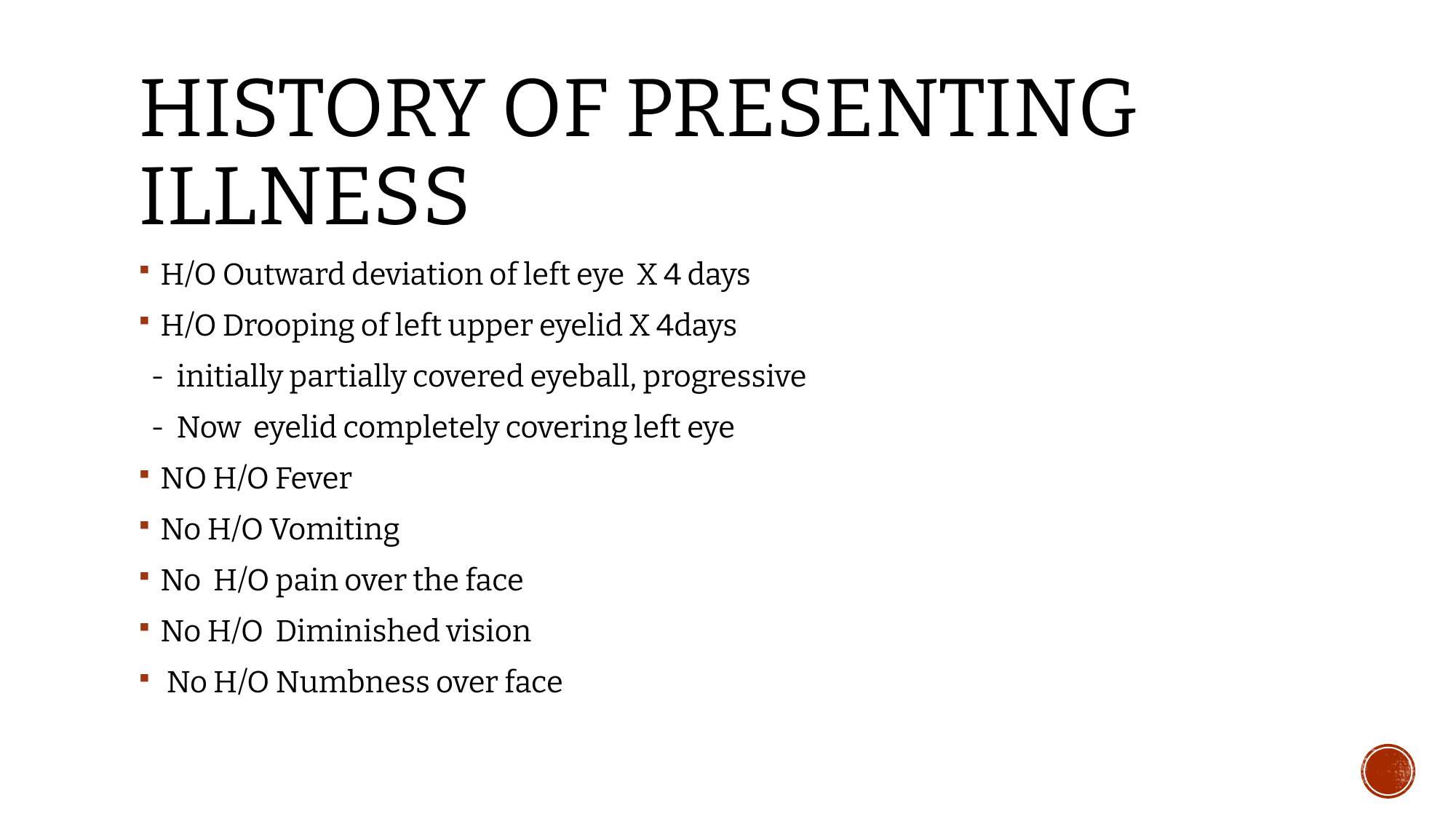

# History of presenting illness
H/O Outward deviation of left eye  X 4 days
H/O Drooping of left upper eyelid X 4days
  -  initially partially covered eyeball, progressive
  -  Now  eyelid completely covering left eye
NO H/O Fever
No H/O Vomiting
No  H/O pain over the face
No H/O  Diminished vision
 No H/O Numbness over face